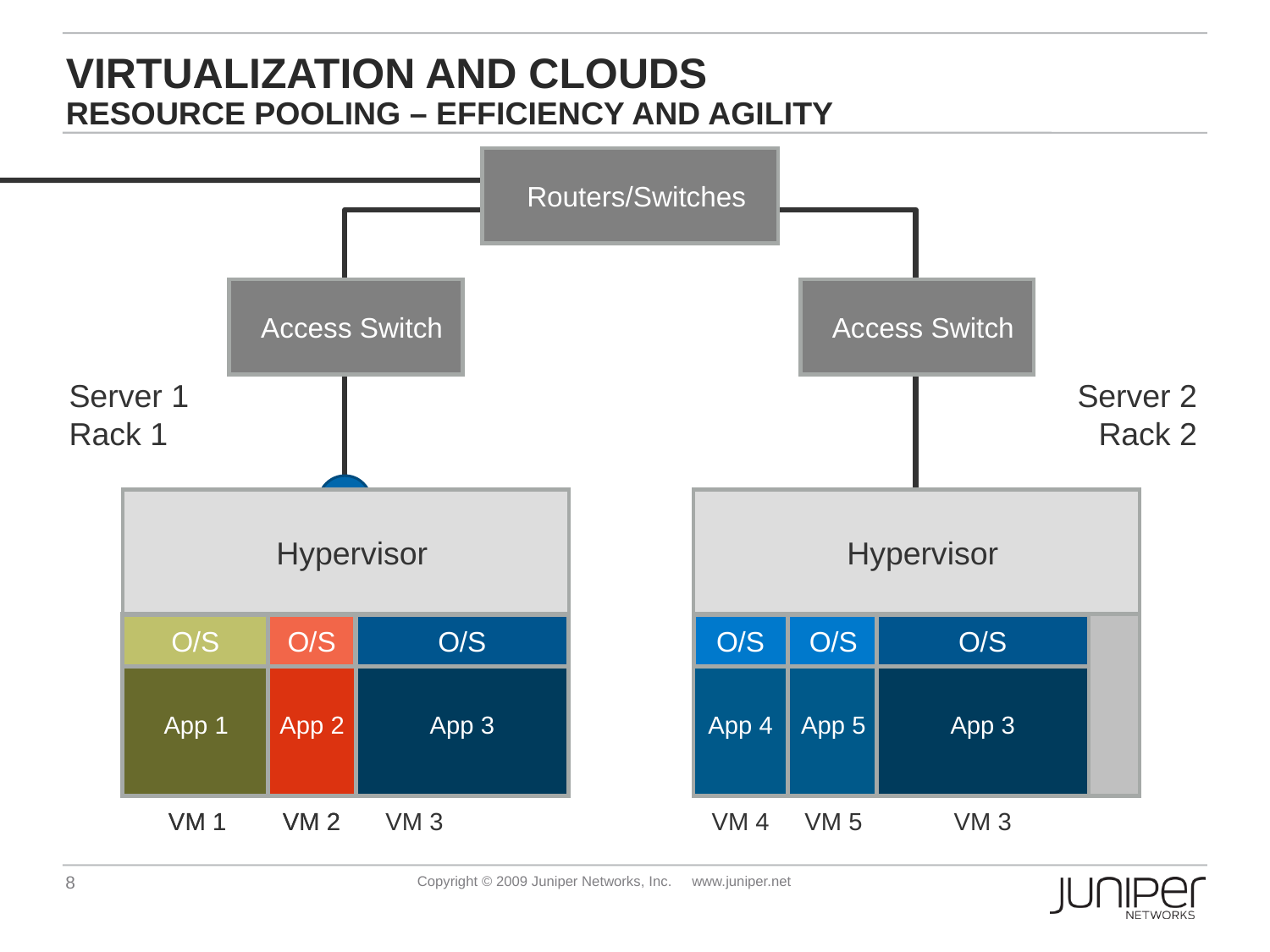

# Virtualization and Clouds Resource Pooling – Efficiency and Agility
Routers/Switches
6

Access Switch
Access Switch
Server 1
Rack 1
Server 2
Rack 2
3

Hypervisor (VMWare)
Hypervisor
Hypervisor (VMWare)
Hypervisor
App 1
App 1
App 2
App 2
App 3
O/S
App 3
App 6
O/S
App 1
App 4
App 5
App 2
App 3
O/S
App 3
O/S
O/S
O/S
O/S
O/S
O/S
O/S
O/S
O/S
O/S

Unused
Unused
Unused
Unused
Unused
VM 1
VM 1
VM 2
VM 2
VM 6
VM 3
VM 4
VM 5
VM 3